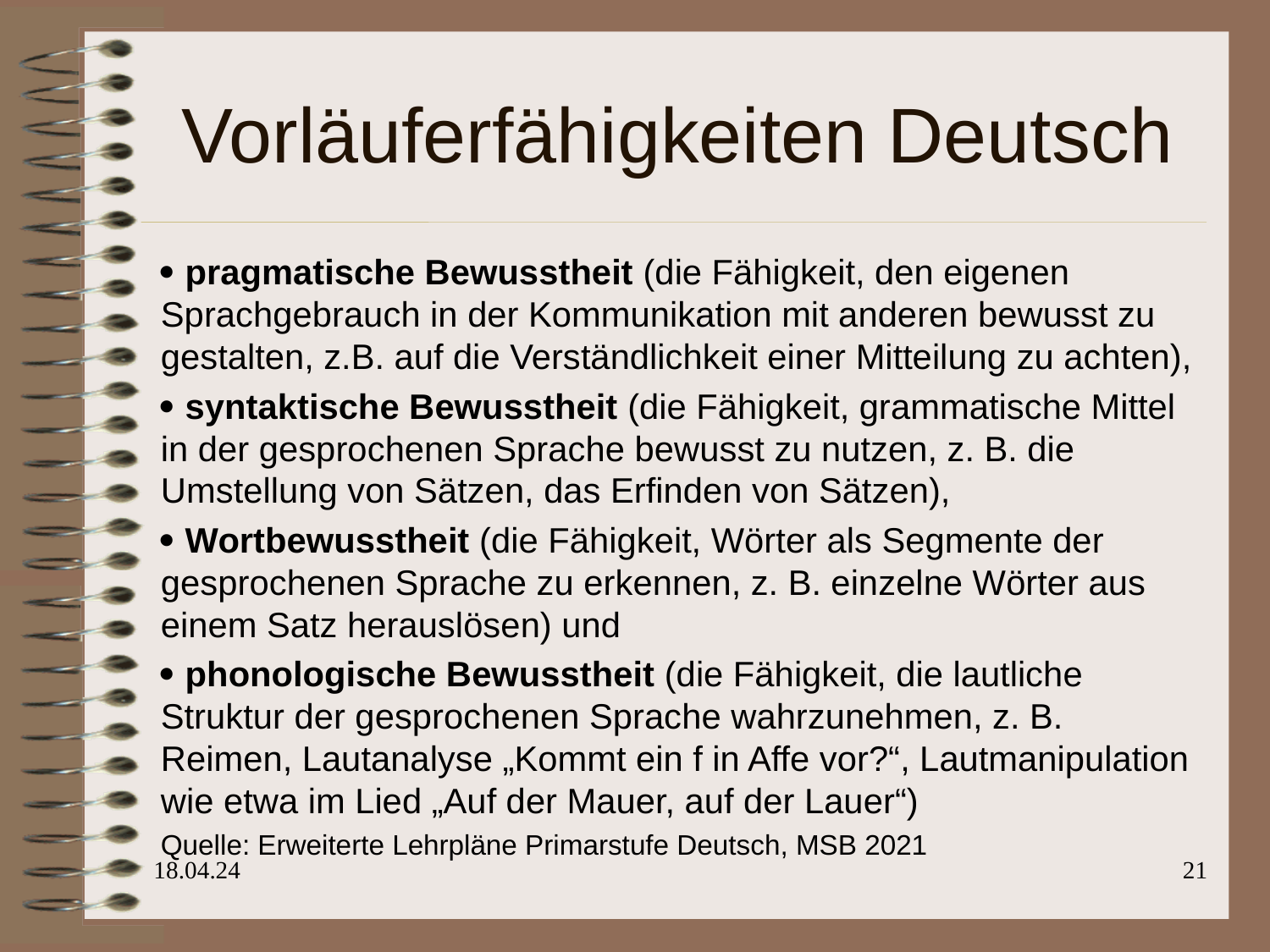

# Vorläuferfähigkeiten Deutsch
• pragmatische Bewusstheit (die Fähigkeit, den eigenen Sprachgebrauch in der Kommunikation mit anderen bewusst zu gestalten, z.B. auf die Verständlichkeit einer Mitteilung zu achten),
• syntaktische Bewusstheit (die Fähigkeit, grammatische Mittel in der gesprochenen Sprache bewusst zu nutzen, z. B. die Umstellung von Sätzen, das Erfinden von Sätzen),
• Wortbewusstheit (die Fähigkeit, Wörter als Segmente der gesprochenen Sprache zu erkennen, z. B. einzelne Wörter aus einem Satz herauslösen) und
• phonologische Bewusstheit (die Fähigkeit, die lautliche Struktur der gesprochenen Sprache wahrzunehmen, z. B. Reimen, Lautanalyse „Kommt ein f in Affe vor?“, Lautmanipulation wie etwa im Lied „Auf der Mauer, auf der Lauer“)
Quelle: Erweiterte Lehrpläne Primarstufe Deutsch, MSB 2021
18.04.24
21